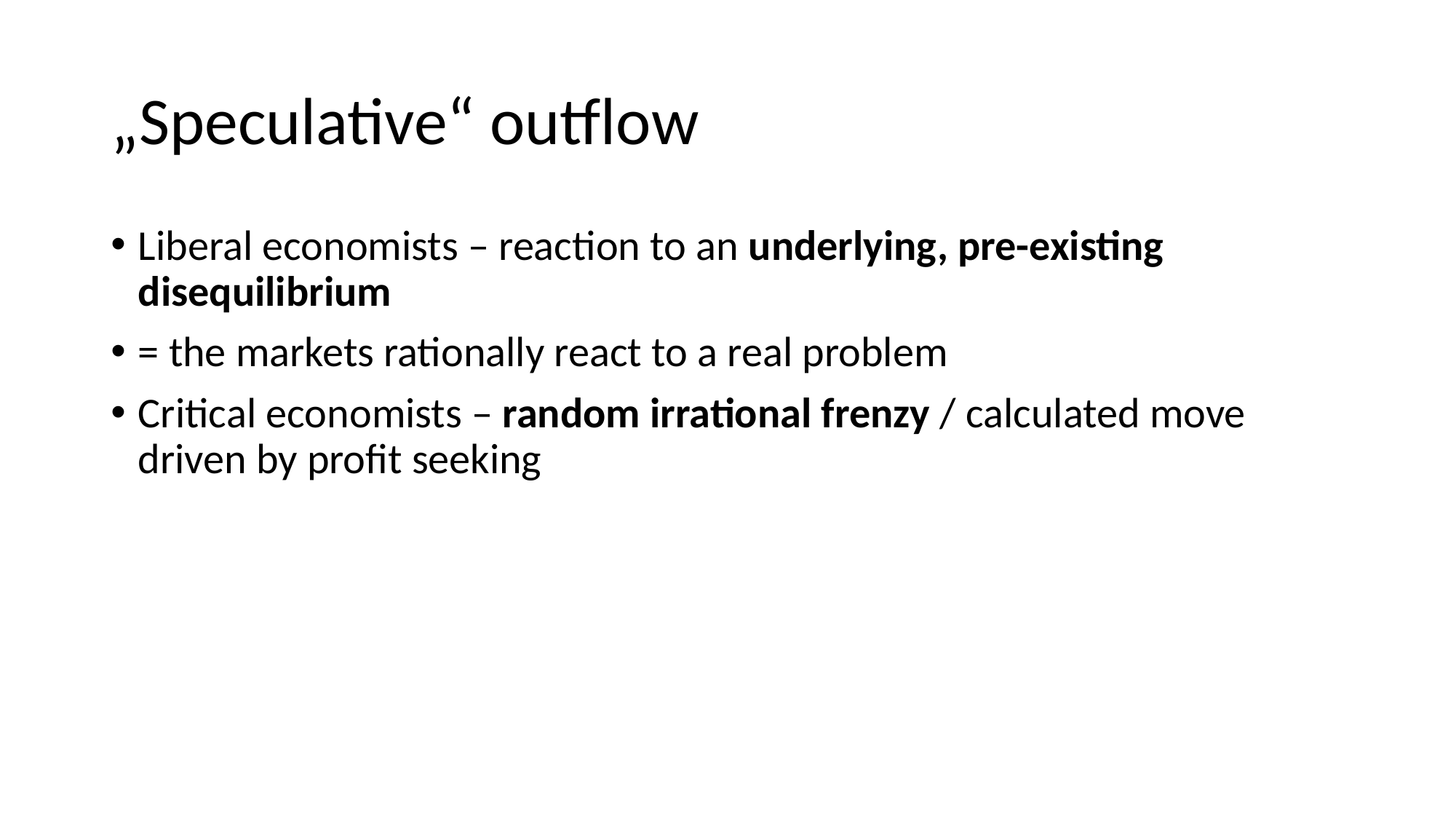

# „Speculative“ outflow
Liberal economists – reaction to an underlying, pre-existing disequilibrium
= the markets rationally react to a real problem
Critical economists – random irrational frenzy / calculated move driven by profit seeking